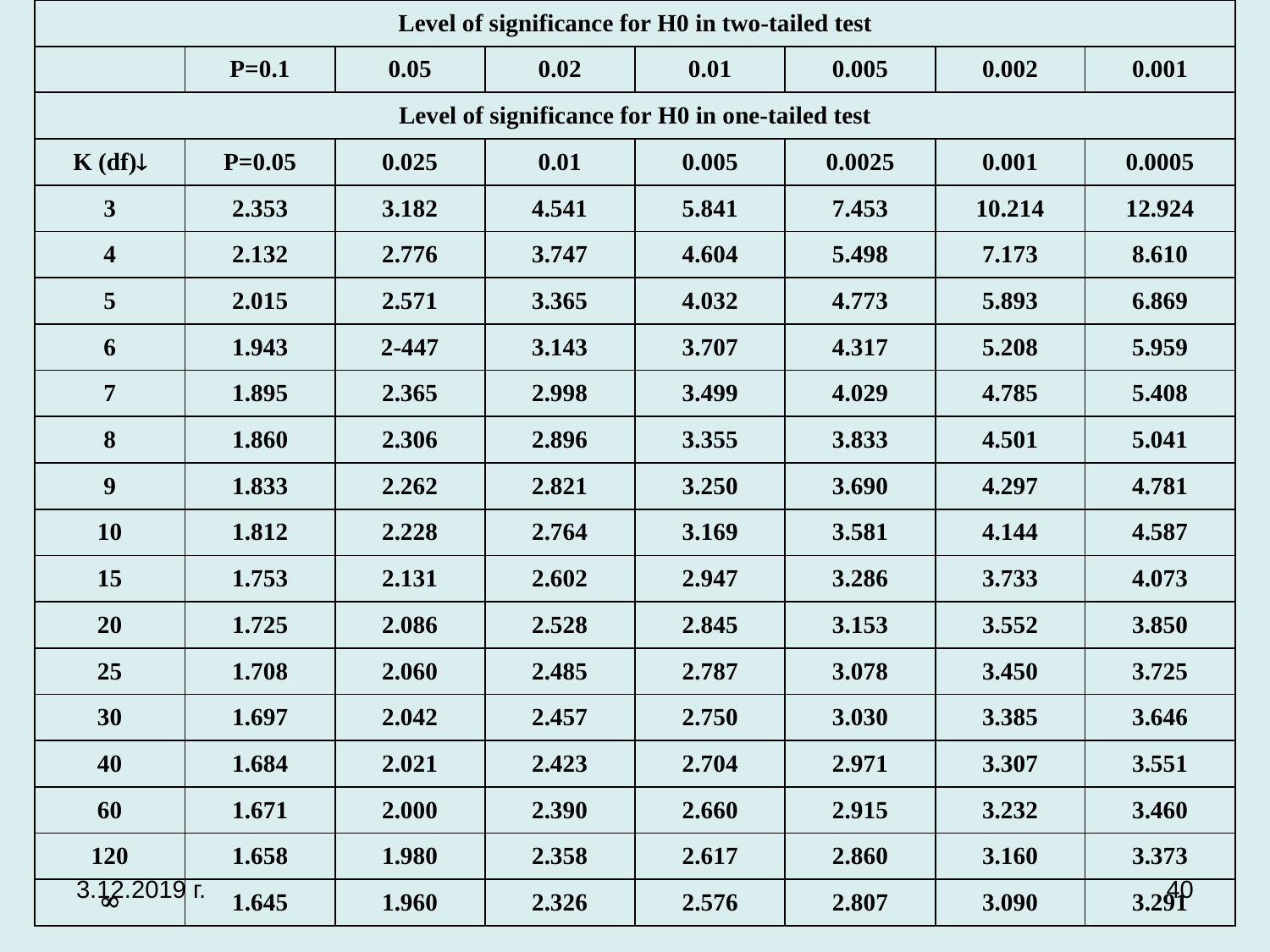

| Level of significance for H0 in two-tailed test |  |  |  |  |  |  |  |
| --- | --- | --- | --- | --- | --- | --- | --- |
|  | P=0.1 | 0.05 | 0.02 | 0.01 | 0.005 | 0.002 | 0.001 |
| Level of significance for H0 in one-tailed test |  |  |  |  |  |  |  |
| K (df)↓ | Р=0.05 | 0.025 | 0.01 | 0.005 | 0.0025 | 0.001 | 0.0005 |
| 3 | 2.353 | 3.182 | 4.541 | 5.841 | 7.453 | 10.214 | 12.924 |
| 4 | 2.132 | 2.776 | 3.747 | 4.604 | 5.498 | 7.173 | 8.610 |
| 5 | 2.015 | 2.571 | 3.365 | 4.032 | 4.773 | 5.893 | 6.869 |
| 6 | 1.943 | 2-447 | 3.143 | 3.707 | 4.317 | 5.208 | 5.959 |
| 7 | 1.895 | 2.365 | 2.998 | 3.499 | 4.029 | 4.785 | 5.408 |
| 8 | 1.860 | 2.306 | 2.896 | 3.355 | 3.833 | 4.501 | 5.041 |
| 9 | 1.833 | 2.262 | 2.821 | 3.250 | 3.690 | 4.297 | 4.781 |
| 10 | 1.812 | 2.228 | 2.764 | 3.169 | 3.581 | 4.144 | 4.587 |
| 15 | 1.753 | 2.131 | 2.602 | 2.947 | 3.286 | 3.733 | 4.073 |
| 20 | 1.725 | 2.086 | 2.528 | 2.845 | 3.153 | 3.552 | 3.850 |
| 25 | 1.708 | 2.060 | 2.485 | 2.787 | 3.078 | 3.450 | 3.725 |
| 30 | 1.697 | 2.042 | 2.457 | 2.750 | 3.030 | 3.385 | 3.646 |
| 40 | 1.684 | 2.021 | 2.423 | 2.704 | 2.971 | 3.307 | 3.551 |
| 60 | 1.671 | 2.000 | 2.390 | 2.660 | 2.915 | 3.232 | 3.460 |
| 120 | 1.658 | 1.980 | 2.358 | 2.617 | 2.860 | 3.160 | 3.373 |
| ∞ | 1.645 | 1.960 | 2.326 | 2.576 | 2.807 | 3.090 | 3.291 |
3.12.2019 г.
40